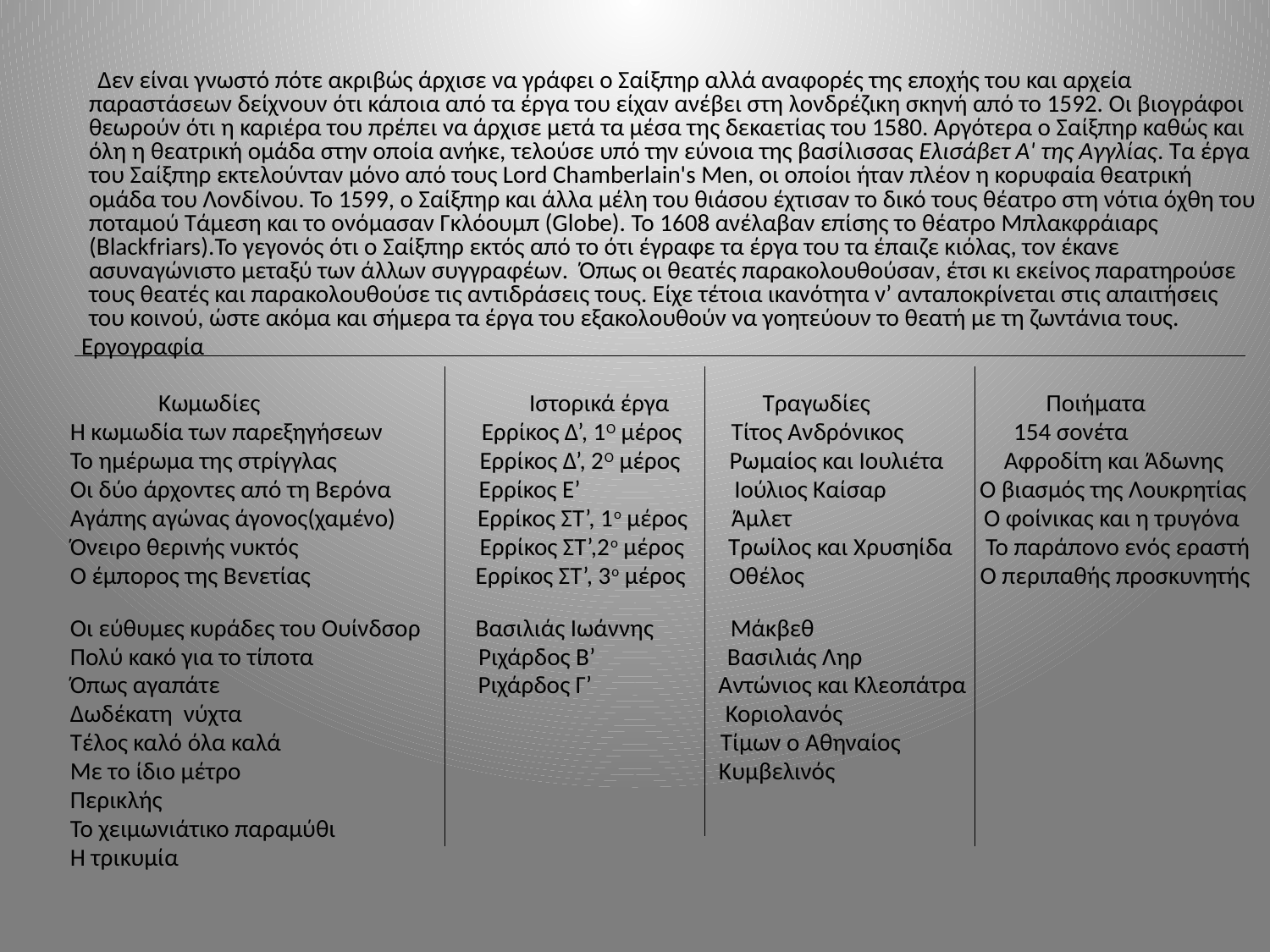

Δεν είναι γνωστό πότε ακριβώς άρχισε να γράφει ο Σαίξπηρ αλλά αναφορές της εποχής του και αρχεία παραστάσεων δείχνουν ότι κάποια από τα έργα του είχαν ανέβει στη λονδρέζικη σκηνή από το 1592. Οι βιογράφοι θεωρούν ότι η καριέρα του πρέπει να άρχισε μετά τα μέσα της δεκαετίας του 1580. Αργότερα ο Σαίξπηρ καθώς και όλη η θεατρική ομάδα στην οποία ανήκε, τελούσε υπό την εύνοια της βασίλισσας Ελισάβετ Α' της Αγγλίας. Τα έργα του Σαίξπηρ εκτελούνταν μόνο από τους Lord Chamberlain's Men, οι οποίοι ήταν πλέον η κορυφαία θεατρική ομάδα του Λονδίνου. Το 1599, ο Σαίξπηρ και άλλα μέλη του θιάσου έχτισαν το δικό τους θέατρο στη νότια όχθη του ποταμού Τάμεση και το ονόμασαν Γκλόουμπ (Globe). Το 1608 ανέλαβαν επίσης το θέατρο Μπλακφράιαρς (Blackfriars).Το γεγονός ότι ο Σαίξπηρ εκτός από το ότι έγραφε τα έργα του τα έπαιζε κιόλας, τον έκανε ασυναγώνιστο μεταξύ των άλλων συγγραφέων.  Όπως οι θεατές παρακολουθούσαν, έτσι κι εκείνος παρατηρούσε τους θεατές και παρακολουθούσε τις αντιδράσεις τους. Είχε τέτοια ικανότητα ν’ ανταποκρίνεται στις απαιτήσεις του κοινού, ώστε ακόμα και σήμερα τα έργα του εξακολουθούν να γοητεύουν το θεατή με τη ζωντάνια τους.
         Εργογραφία

                       Κωμωδίες                                                 Ιστορικά έργα                 Τραγωδίες                                Ποιήματα
       Η κωμωδία των παρεξηγήσεων                  Ερρίκος Δ’, 1Ο μέρος         Τίτος Ανδρόνικος                    154 σονέτα
       Το ημέρωμα της στρίγγλας                          Ερρίκος Δ’, 2Ο μέρος         Ρωμαίος και Ιουλιέτα           Αφροδίτη και Άδωνης
       Οι δύο άρχοντες από τη Βερόνα                Ερρίκος Ε’                            Ιούλιος Καίσαρ                 Ο βιασμός της Λουκρητίας
       Αγάπης αγώνας άγονος(χαμένο)               Ερρίκος ΣΤ’, 1ο μέρος        Άμλετ                                   Ο φοίνικας και η τρυγόνα
       Όνειρο θερινής νυκτός                                 Ερρίκος ΣΤ’,2ο μέρος        Τρωίλος και Χρυσηίδα      Το παράπονο ενός εραστή
       Ο έμπορος της Βενετίας                              Ερρίκος ΣΤ’, 3ο μέρος        Οθέλος                                Ο περιπαθής προσκυνητής
       Οι εύθυμες κυράδες του Ουίνδσορ          Βασιλιάς Ιωάννης              Μάκβεθ
       Πολύ κακό για το τίποτα                              Ριχάρδος Β’                        Βασιλιάς Ληρ
       Όπως αγαπάτε                                               Ριχάρδος Γ’                       Αντώνιος και Κλεοπάτρα
       Δωδέκατη  νύχτα                                                                                        Κοριολανός
       Τέλος καλό όλα καλά                                                                                Τίμων ο Αθηναίος
       Με το ίδιο μέτρο                                                                                       Κυμβελινός
       Περικλής
       Το χειμωνιάτικο παραμύθι
       Η τρικυμία